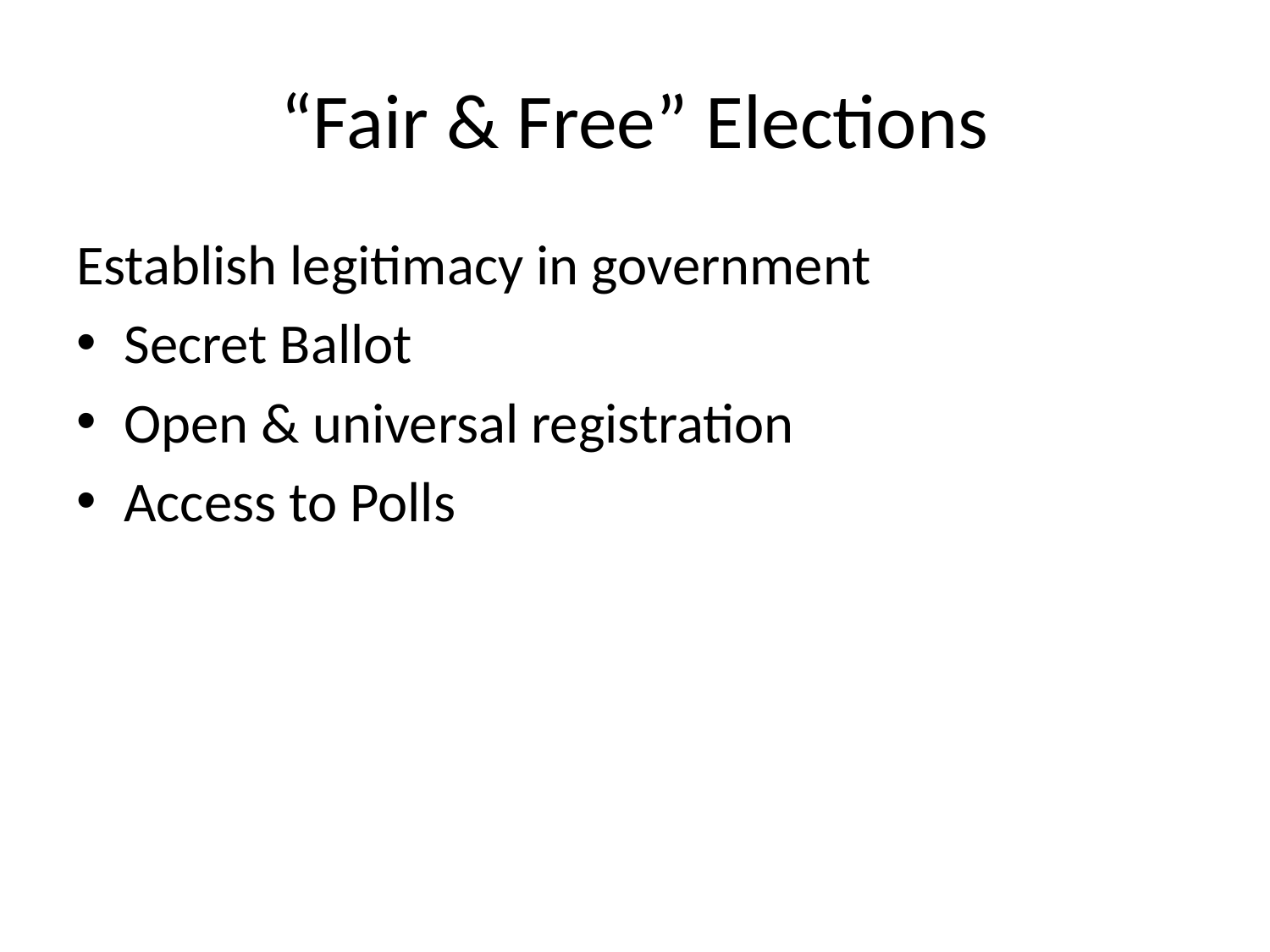

# “Fair & Free” Elections
Establish legitimacy in government
Secret Ballot
Open & universal registration
Access to Polls